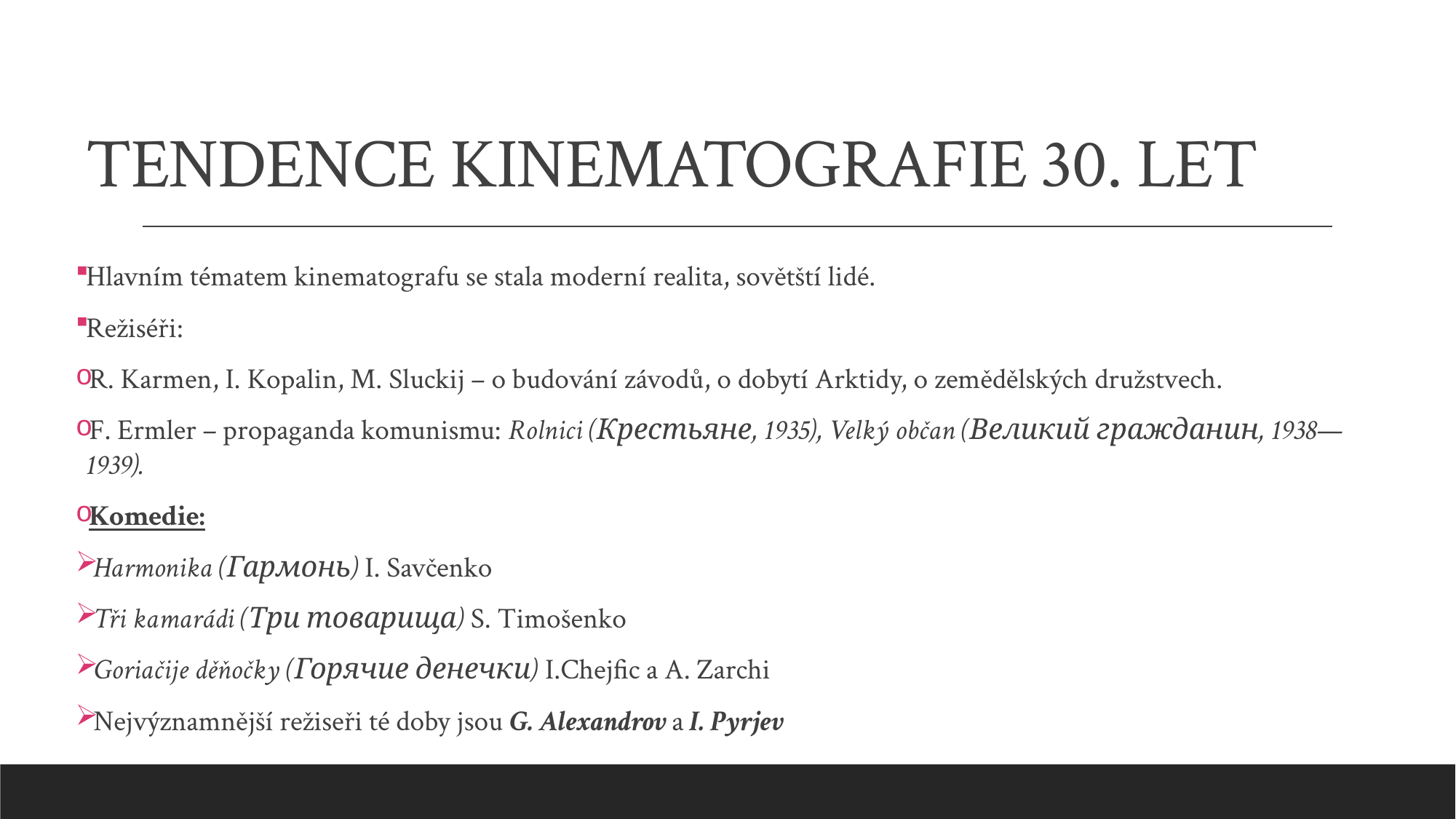

# TENDENCE KINEMATOGRAFIE 30. LET
Hlavním tématem kinematografu se stala moderní realita, sovětští lidé.
Režiséři:
R. Karmen, I. Kopalin, M. Sluckij – o budování závodů, o dobytí Arktidy, o zemědělských družstvech.
F. Ermler – propaganda komunismu: Rolnici (Крестьяне, 1935), Velký občan (Великий гражданин, 1938—1939).
Komedie:
Harmonika (Гармонь) I. Savčenko
Tři kamarádi (Три товарища) S. Timošenko
Goriačije děňočky (Горячие денечки) I.Chejfic a A. Zarchi
Nejvýznamnější režiseři té doby jsou G. Alexandrov a I. Pyrjev